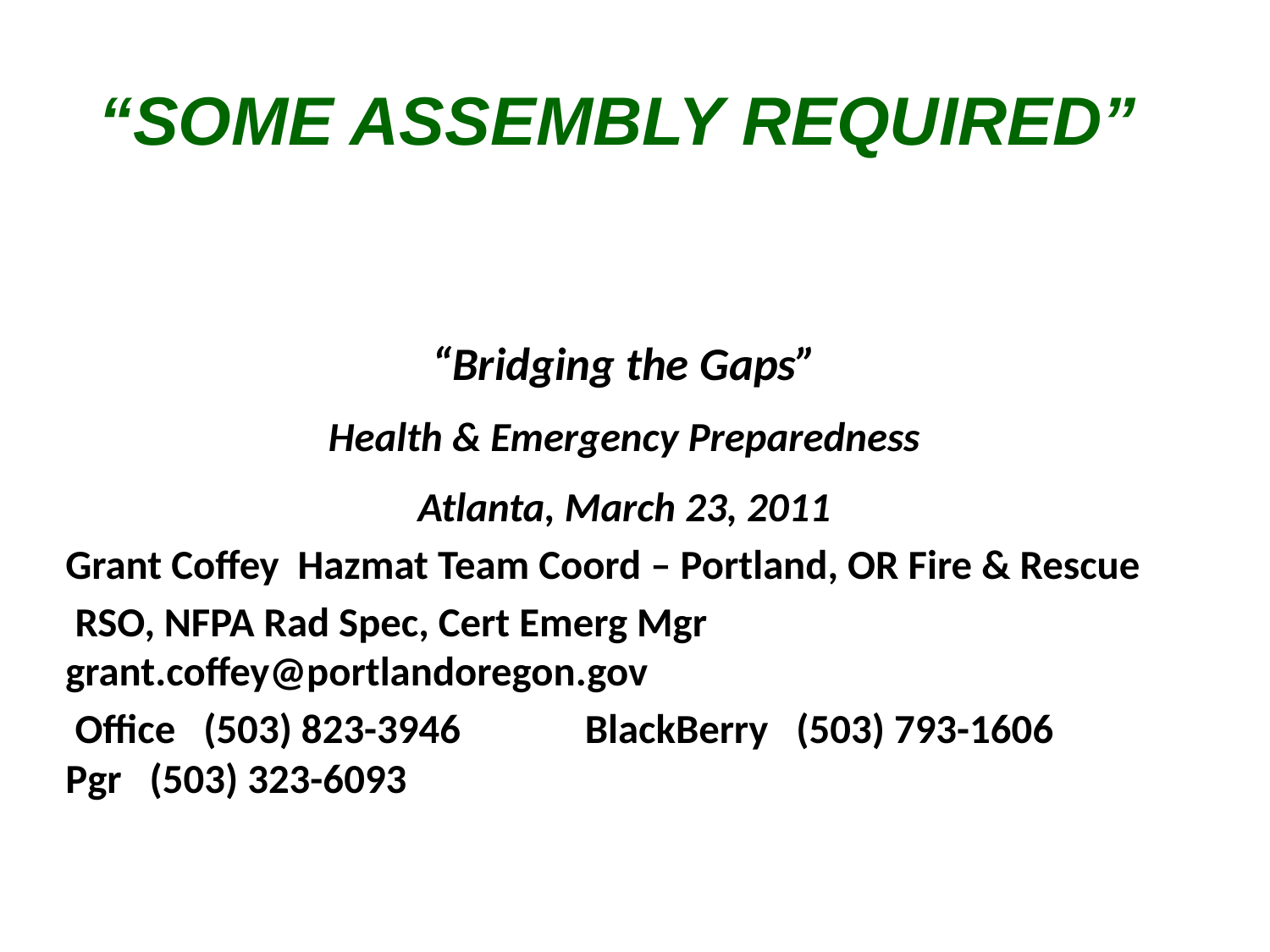

“SOME ASSEMBLY REQUIRED”
“Bridging the Gaps”
Health & Emergency Preparedness
Atlanta, March 23, 2011
Grant Coffey  Hazmat Team Coord – Portland, OR Fire & Rescue
 RSO, NFPA Rad Spec, Cert Emerg Mgr               grant.coffey@portlandoregon.gov
 Office   (503) 823-3946	      BlackBerry   (503) 793-1606	      Pgr   (503) 323-6093